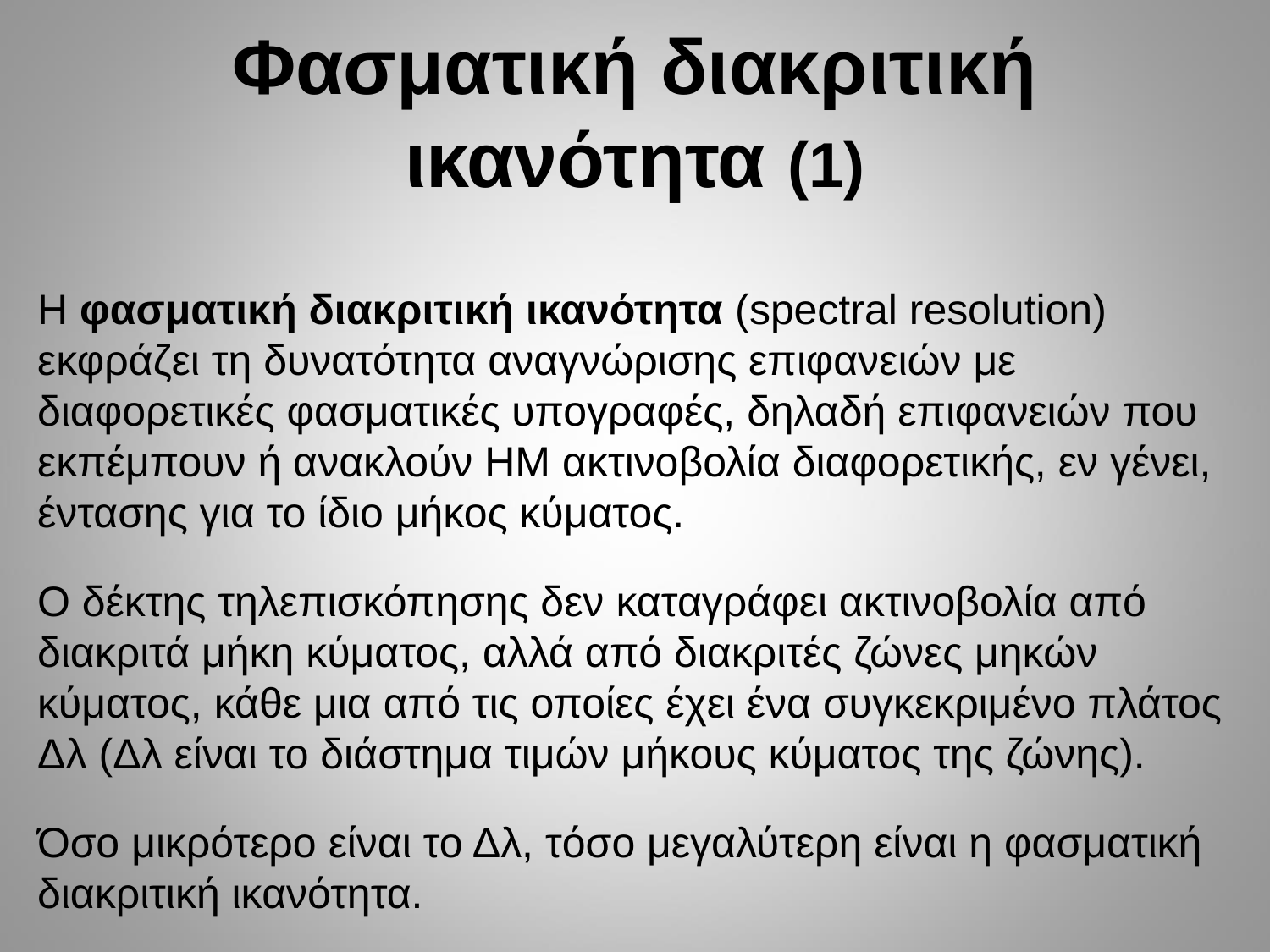

# Φασματική διακριτική ικανότητα (1)
Η φασματική διακριτική ικανότητα (spectral resolution) εκφράζει τη δυνατότητα αναγνώρισης επιφανειών με διαφορετικές φασματικές υπογραφές, δηλαδή επιφανειών που εκπέμπουν ή ανακλούν ΗΜ ακτινοβολία διαφορετικής, εν γένει, έντασης για το ίδιο μήκος κύματος.

Ο δέκτης τηλεπισκόπησης δεν καταγράφει ακτινοβολία από διακριτά μήκη κύματος, αλλά από διακριτές ζώνες μηκών κύματος, κάθε μια από τις οποίες έχει ένα συγκεκριμένο πλάτος Δλ (Δλ είναι το διάστημα τιμών μήκους κύματος της ζώνης).

Όσο μικρότερο είναι το Δλ, τόσο μεγαλύτερη είναι η φασματική διακριτική ικανότητα.